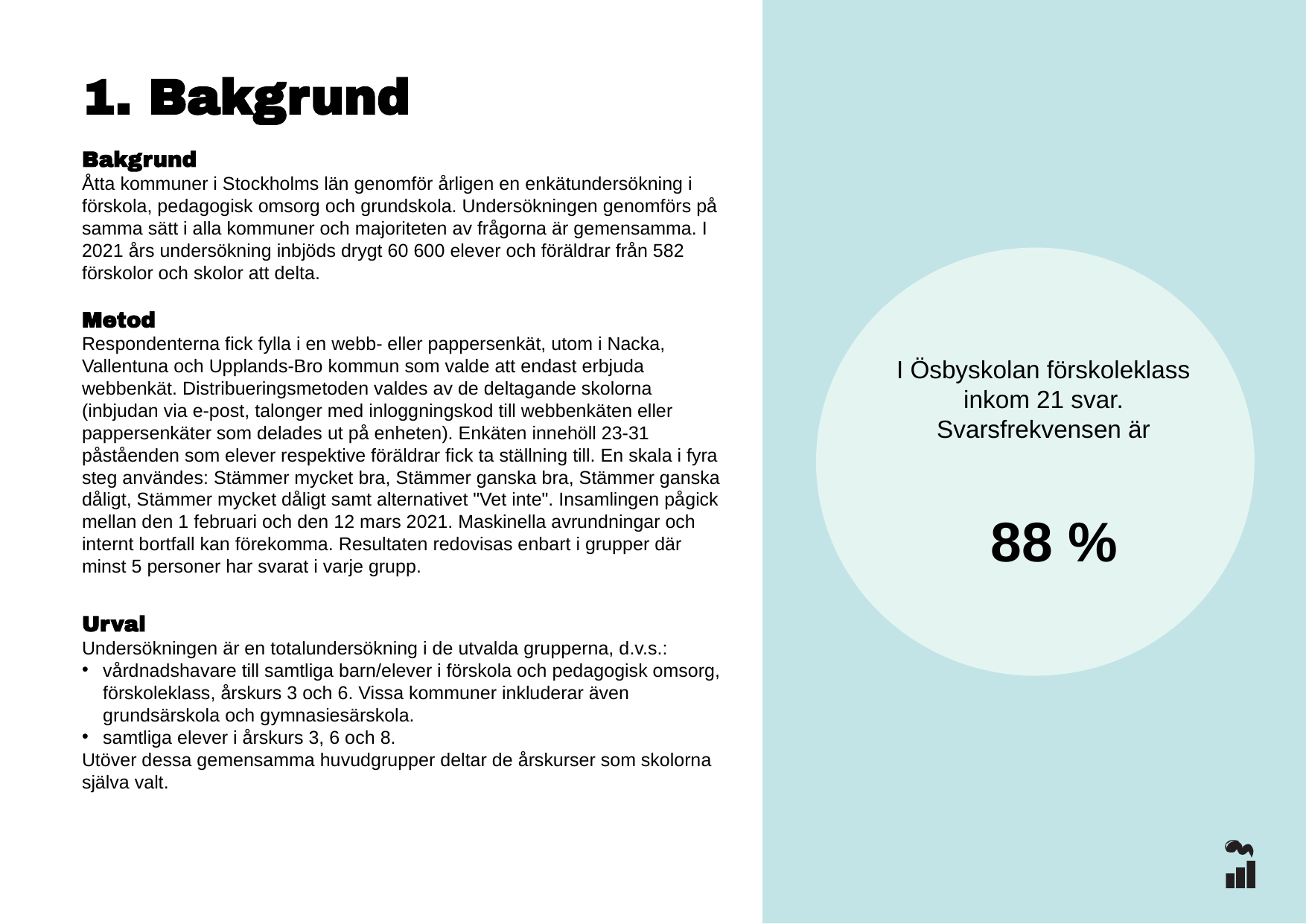

# 1. Bakgrund
Bakgrund
Åtta kommuner i Stockholms län genomför årligen en enkätundersökning i förskola, pedagogisk omsorg och grundskola. Undersökningen genomförs på samma sätt i alla kommuner och majoriteten av frågorna är gemensamma. I 2021 års undersökning inbjöds drygt 60 600 elever och föräldrar från 582 förskolor och skolor att delta.

Metod
Respondenterna fick fylla i en webb- eller pappersenkät, utom i Nacka, Vallentuna och Upplands-Bro kommun som valde att endast erbjuda webbenkät. Distribueringsmetoden valdes av de deltagande skolorna (inbjudan via e-post, talonger med inloggningskod till webbenkäten eller pappersenkäter som delades ut på enheten). Enkäten innehöll 23-31 påståenden som elever respektive föräldrar fick ta ställning till. En skala i fyra steg användes: Stämmer mycket bra, Stämmer ganska bra, Stämmer ganska dåligt, Stämmer mycket dåligt samt alternativet "Vet inte". Insamlingen pågick mellan den 1 februari och den 12 mars 2021. Maskinella avrundningar och internt bortfall kan förekomma. Resultaten redovisas enbart i grupper där minst 5 personer har svarat i varje grupp.

Urval
Undersökningen är en totalundersökning i de utvalda grupperna, d.v.s.:
vårdnadshavare till samtliga barn/elever i förskola och pedagogisk omsorg, förskoleklass, årskurs 3 och 6. Vissa kommuner inkluderar även grundsärskola och gymnasiesärskola.
samtliga elever i årskurs 3, 6 och 8.
Utöver dessa gemensamma huvudgrupper deltar de årskurser som skolorna själva valt.

I Ösbyskolan förskoleklass inkom 21 svar. Svarsfrekvensen är
88 %